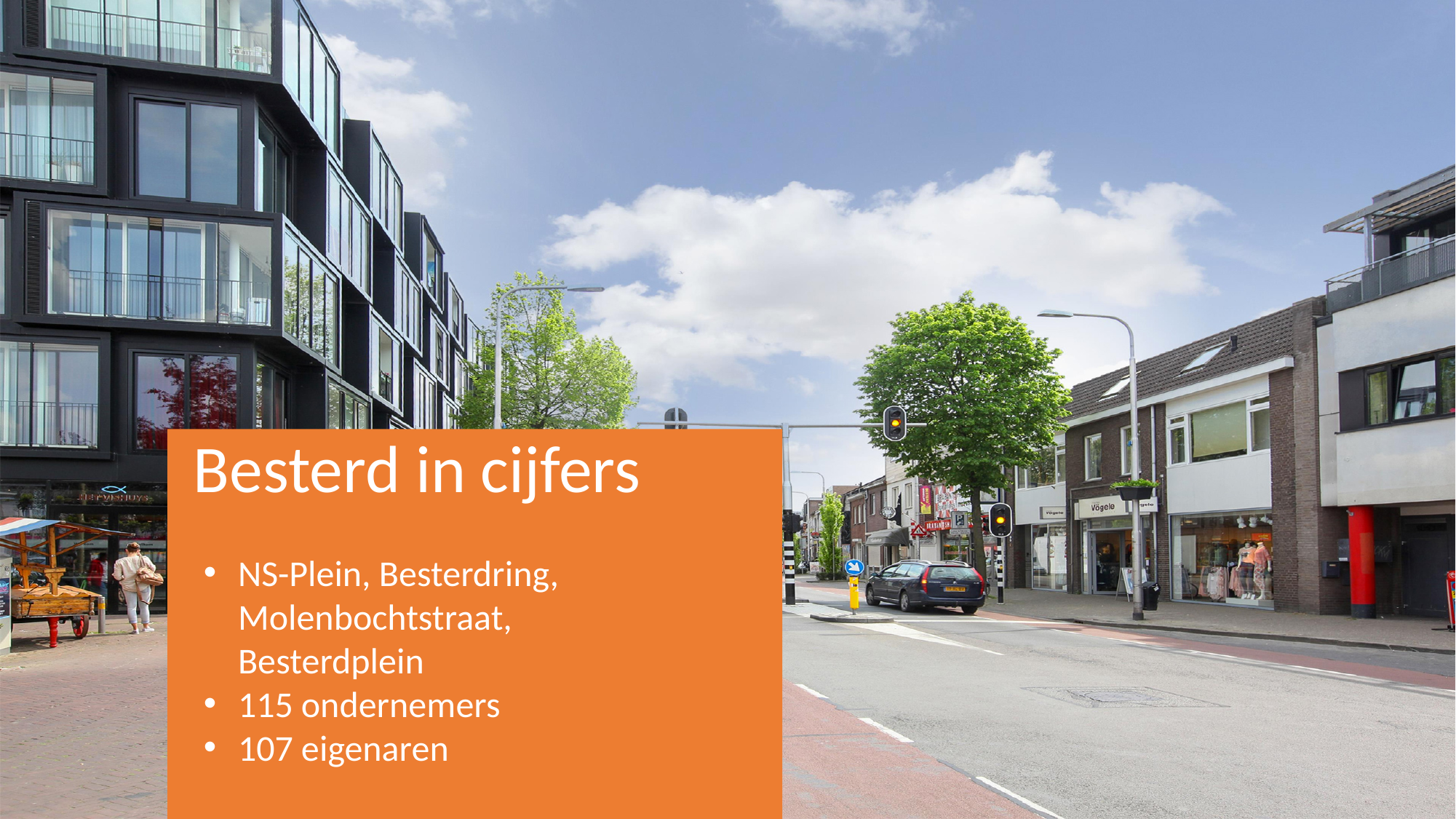

# Besterd in cijfers

NS-Plein, Besterdring, Molenbochtstraat, Besterdplein
115 ondernemers
107 eigenaren